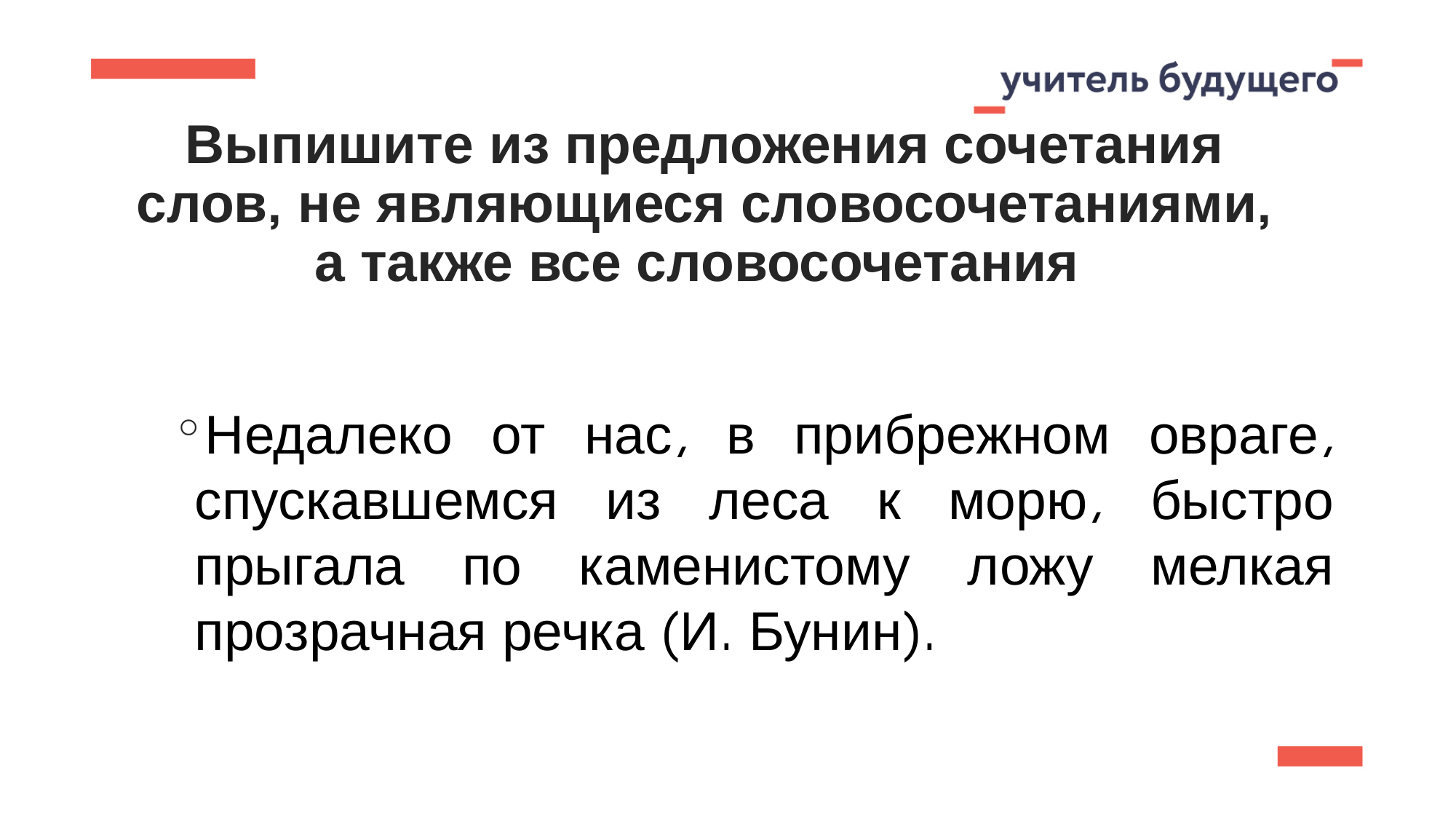

Выпишите из предложения сочетания слов, не являющиеся словосочетаниями, а также все словосочетания

Недалеко от нас, в прибрежном овраге, спускавшемся из леса к морю, быстро прыгала по каменистому ложу мелкая прозрачная речка (И. Бунин).